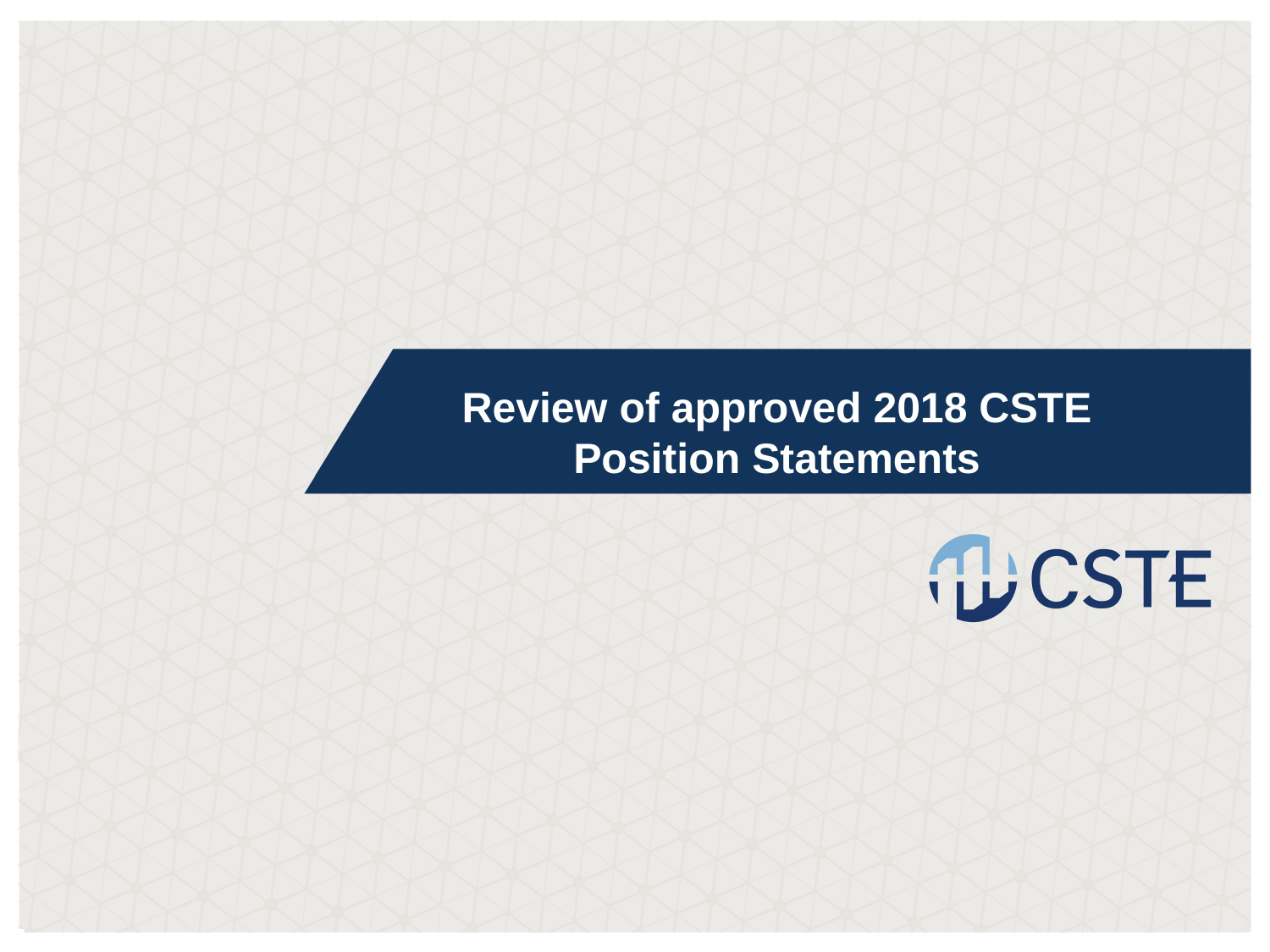

# Review of approved 2018 CSTE Position Statements